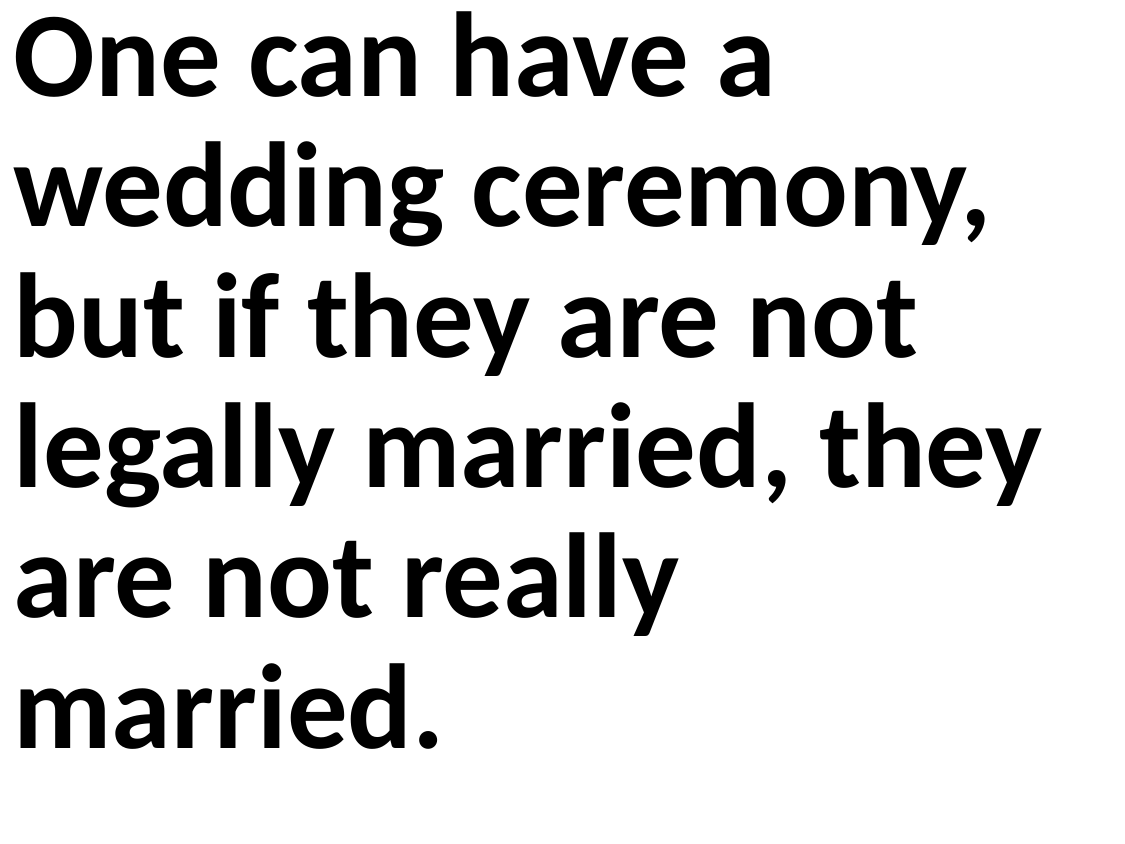

One can have a wedding ceremony, but if they are not legally married, they are not really married.